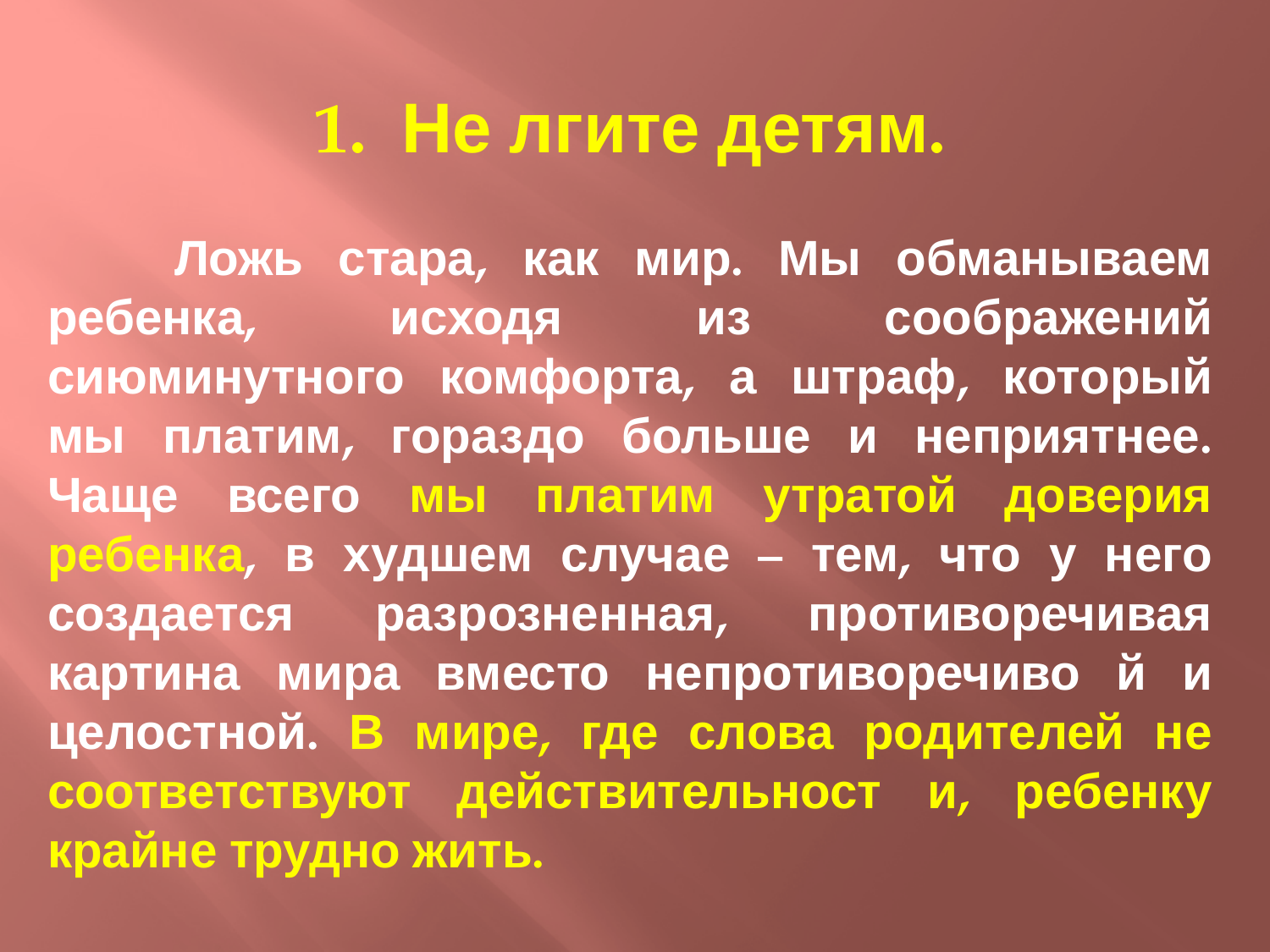

Не лгите детям.

	Ложь стара, как мир. Мы обманываем ребенка, исходя из соображений сиюминутного комфорта, а штраф, который мы платим, гораздо больше и неприятнее. Чаще всего мы платим утратой доверия ребенка, в худшем случае – тем, что у него создается разрозненная, противоречивая картина мира вместо непротиворечиво й и целостной. В мире, где слова родителей не соответствуют действительност и, ребенку крайне трудно жить.